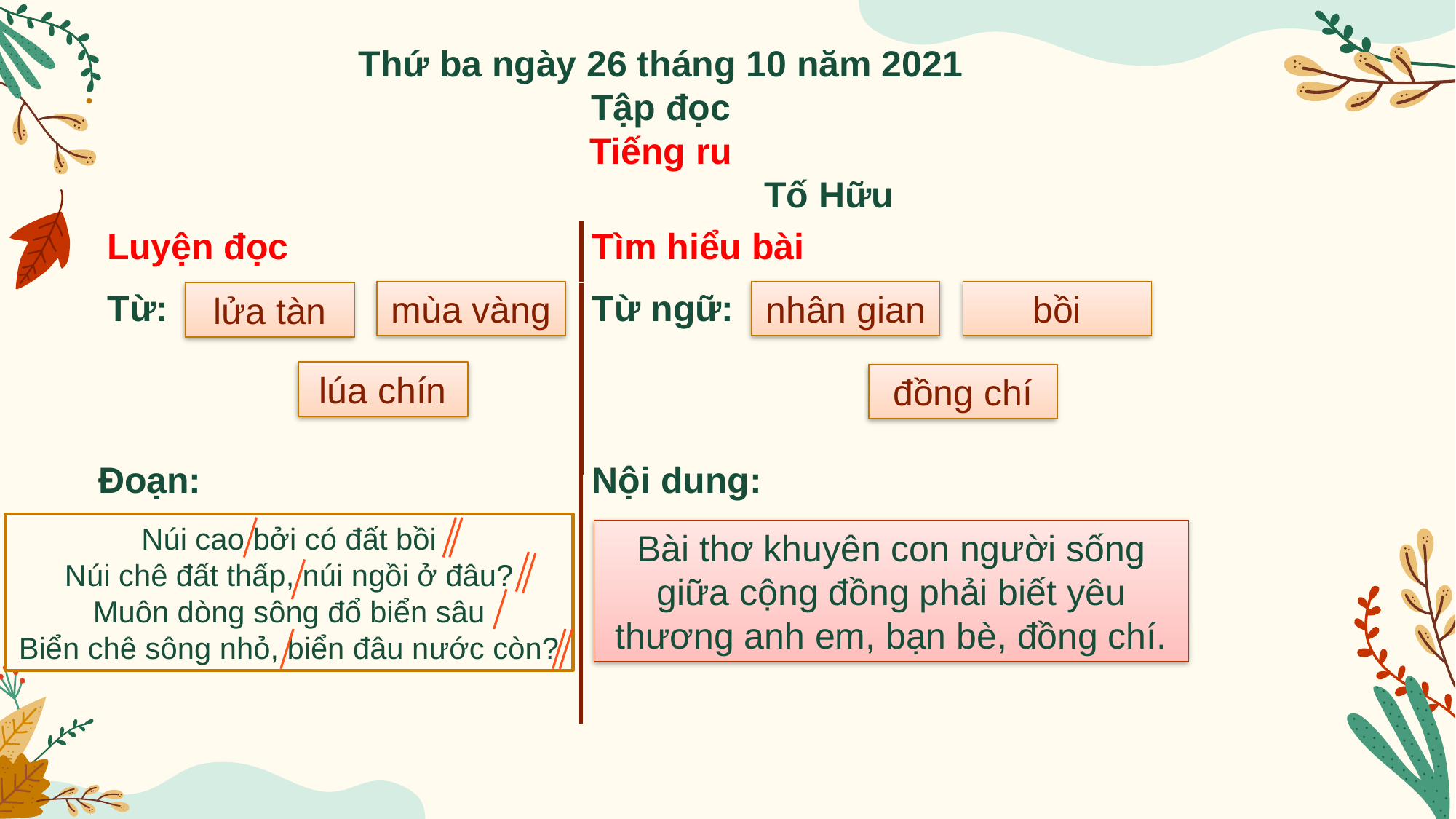

Thứ ba ngày 26 tháng 10 năm 2021
Tập đọc
Tiếng ru
                                 Tố Hữu
| Luyện đọc | Tìm hiểu bài |
| --- | --- |
bồi
nhân gian
mùa vàng
| Từ: | Từ ngữ: |
| --- | --- |
lửa tàn
lúa chín
đồng chí
| Đoạn: | Nội dung: |
| --- | --- |
Núi cao bởi có đất bồi
Núi chê đất thấp, núi ngồi ở đâu?
Muôn dòng sông đổ biển sâu
Biển chê sông nhỏ, biển đâu nước còn?
Bài thơ khuyên con người sống giữa cộng đồng phải biết yêu thương anh em, bạn bè, đồng chí.